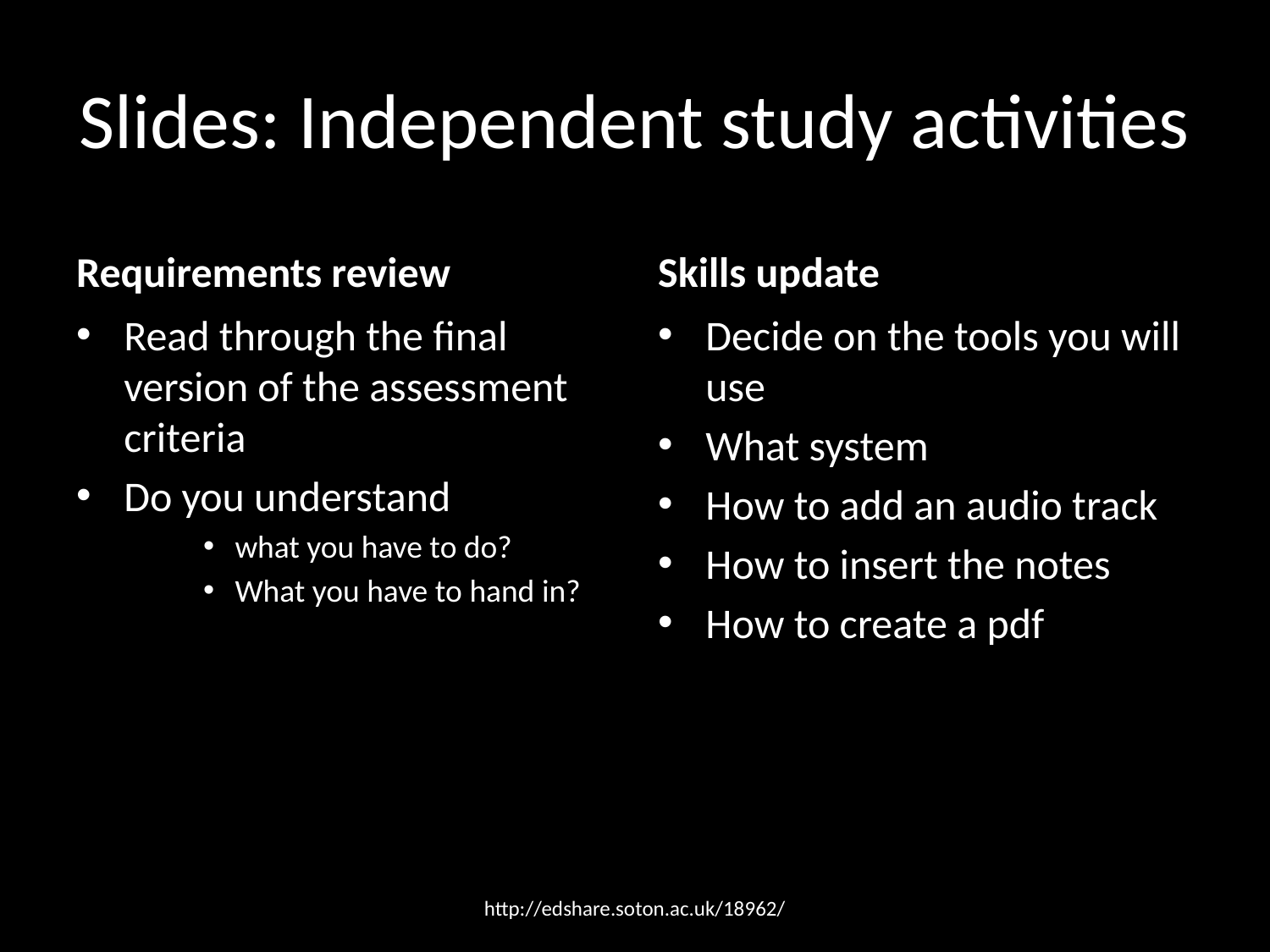

# Slides: Independent study activities
Requirements review
Skills update
Read through the final version of the assessment criteria
Do you understand
what you have to do?
What you have to hand in?

Decide on the tools you will use
What system
How to add an audio track
How to insert the notes
How to create a pdf
http://edshare.soton.ac.uk/18962/